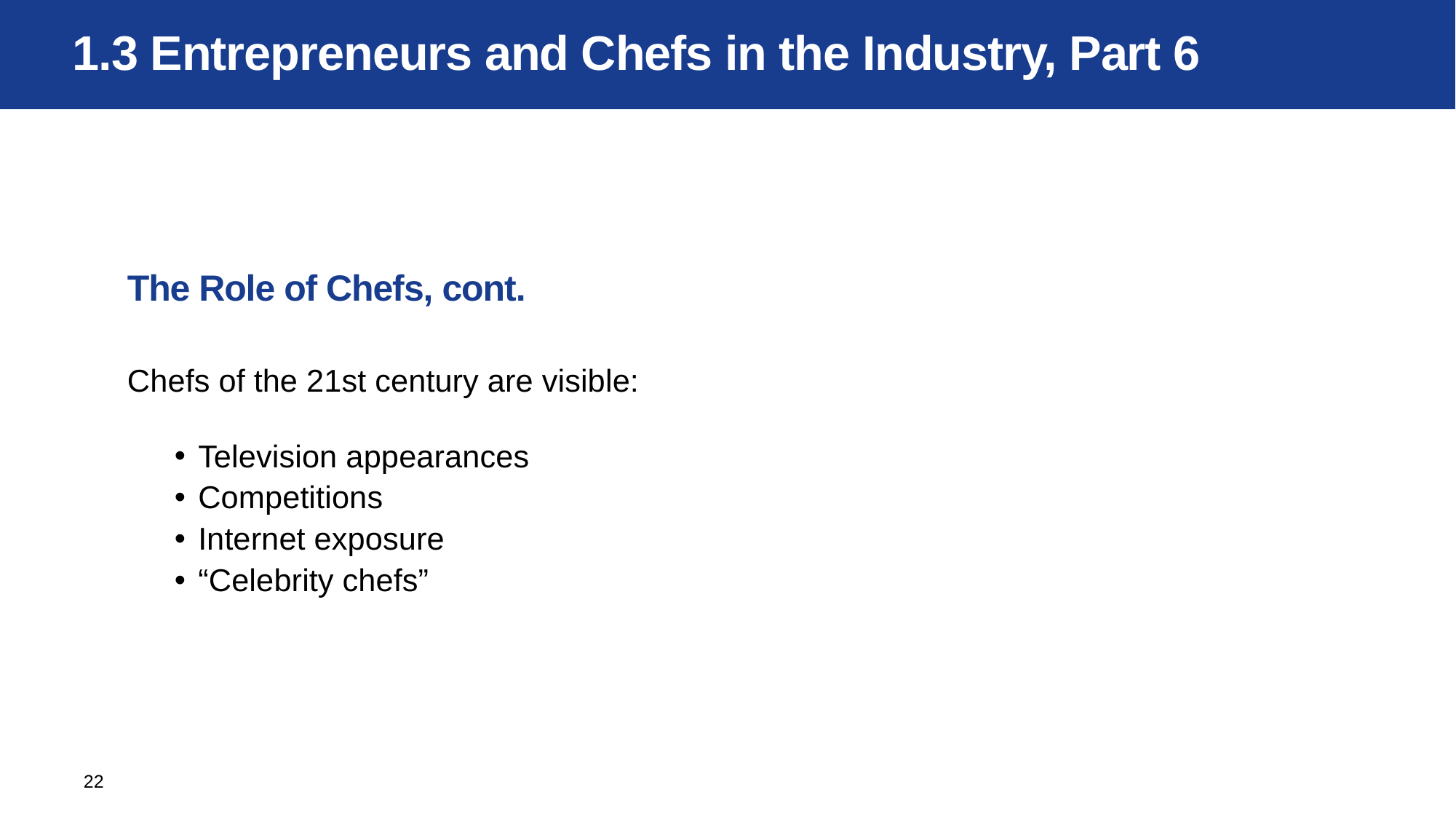

# 1.3 Entrepreneurs and Chefs in the Industry, Part 6

The Role of Chefs, cont.

Chefs of the 21st century are visible:
Television appearances
Competitions
Internet exposure
“Celebrity chefs”

22